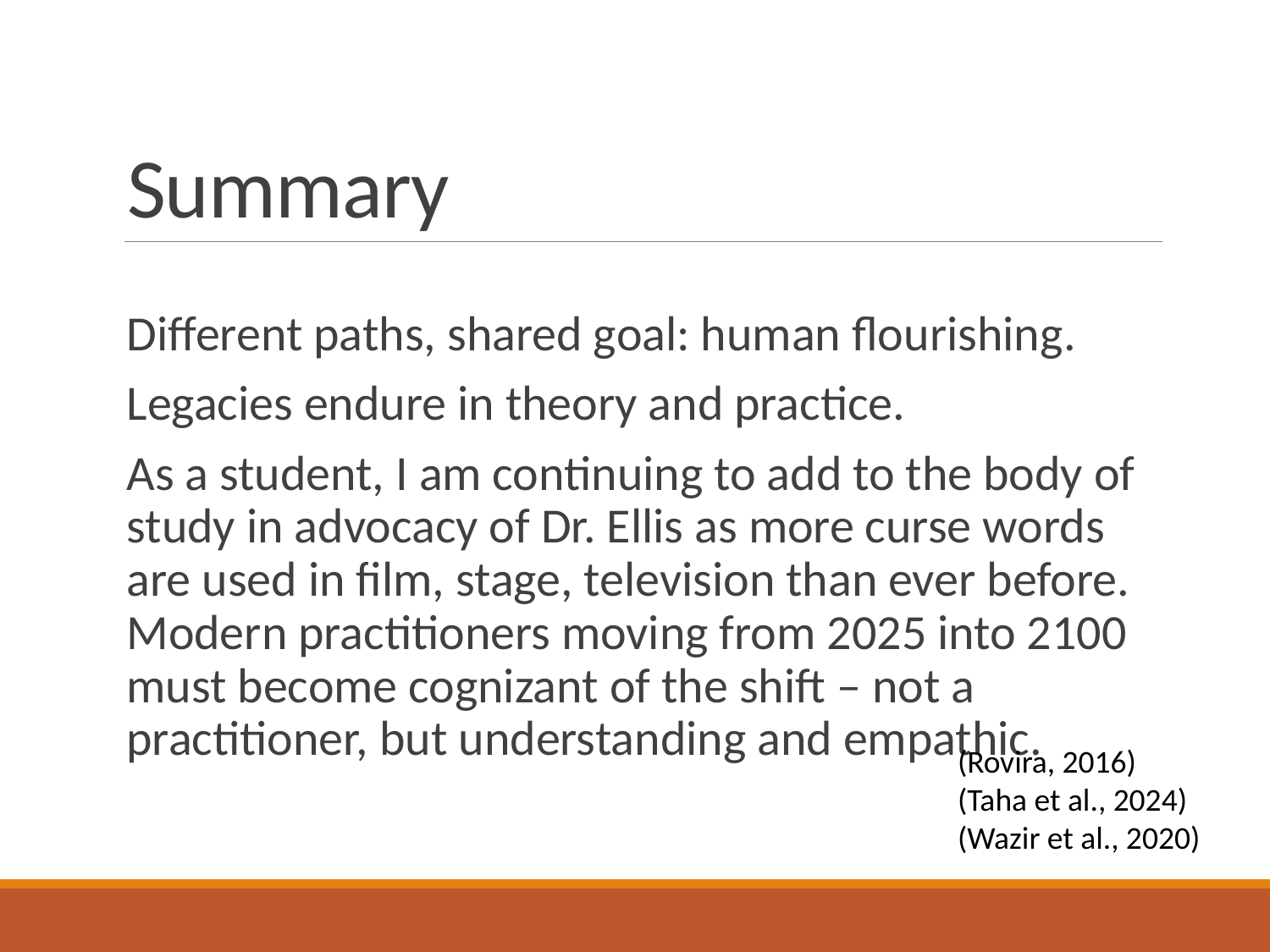

# Summary

Different paths, shared goal: human flourishing.
Legacies endure in theory and practice.
As a student, I am continuing to add to the body of study in advocacy of Dr. Ellis as more curse words are used in film, stage, television than ever before. Modern practitioners moving from 2025 into 2100 must become cognizant of the shift – not a practitioner, but understanding and empathic.
(Rovira, 2016)
(Taha et al., 2024)
(Wazir et al., 2020)